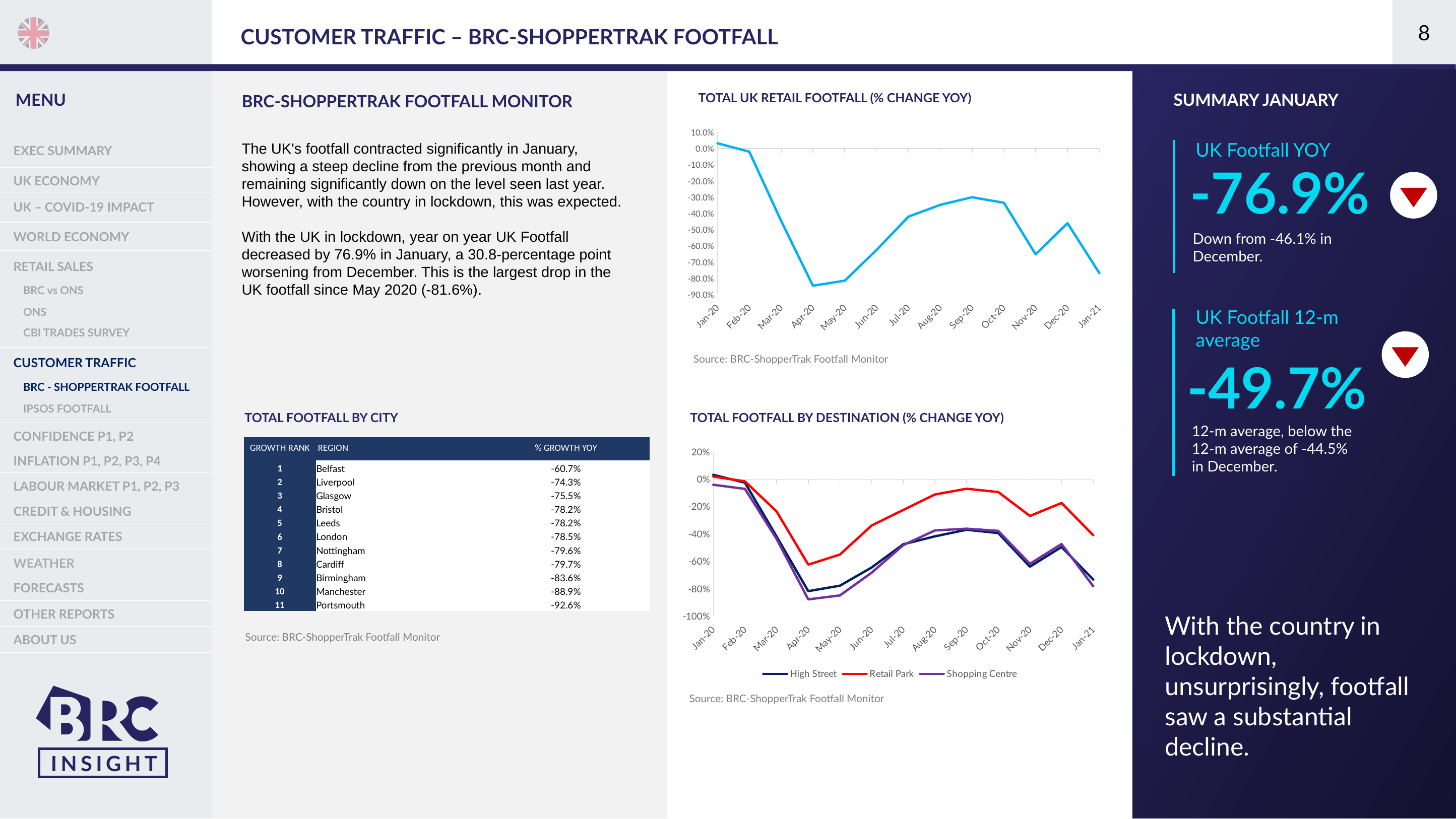

| Team | RIA |
| --- | --- |
| Title | Customer Traffic Footfall |
| Owner | KM |
| Contributors | KM |
| Notes |  |
| Secondary Palette |
| --- |
| Core colourways |
| --- |
| Direction |
| --- |

8
CUSTOMER TRAFFIC – BRC-SHOPPERTRAK FOOTFALL
SUMMARY JANUARY
TOTAL UK RETAIL FOOTFALL (% CHANGE YOY)
BRC-SHOPPERTRAK FOOTFALL MONITOR

### Chart

| Category | Total UK |
|---|---|
| 43831 | 0.032 |
| 43862 | -0.02 |
| 43891 | -0.447 |
| 43922 | -0.847 |
| 43952 | -0.816 |
| 43983 | -0.626 |
| 44013 | -0.421 |
| 44044 | -0.348 |
| 44075 | -0.301 |
| 44105 | -0.335 |
| 44136 | -0.654 |
| 44166 | -0.461 |
| 44197 | -0.769 |
Customer Traffic - Footfall
UK Footfall YOY
-76.9%
Down from -46.1% in December.
The UK's footfall contracted significantly in January, showing a steep decline from the previous month and remaining significantly down on the level seen last year. However, with the country in lockdown, this was expected.

With the UK in lockdown, year on year UK Footfall decreased by 76.9% in January, a 30.8-percentage point worsening from December. This is the largest drop in the UK footfall since May 2020 (-81.6%).

  EXEC SUMMARY

  UK ECONOMY

  UK – COVID-19 IMPACT

  WORLD ECONOMY

  RETAIL SALES
      BRC vs ONS

UK Footfall 12-m average
-49.7%
12-m average, below the 12-m average of -44.5% in December.
      ONS
      CBI TRADES SURVEY

Source: BRC-ShopperTrak Footfall Monitor

  CUSTOMER TRAFFIC
      BRC - SHOPPERTRAK FOOTFALL

      IPSOS FOOTFALL
TOTAL FOOTFALL BY CITY
TOTAL FOOTFALL BY DESTINATION (% CHANGE YOY)
  CONFIDENCE P1, P2

| GROWTH RANK | REGION | % GROWTH YOY |
| --- | --- | --- |
| 1 | Belfast | -60.7% |
| 2 | Liverpool | -74.3% |
| 3 | Glasgow | -75.5% |
| 4 | Bristol | -78.2% |
| 5 | Leeds | -78.2% |
| 6 | London | -78.5% |
| 7 | Nottingham | -79.6% |
| 8 | Cardiff | -79.7% |
| 9 | Birmingham | -83.6% |
| 10 | Manchester | -88.9% |
| 11 | Portsmouth | -92.6% |

### Chart

| Category | High Street | Retail Park | Shopping Centre |
|---|---|---|---|
| 43831 | 0.033 | 0.02 | -0.04 |
| 43862 | -0.025 | -0.015 | -0.07 |
| 43891 | -0.418 | -0.235 | -0.436 |
| 43922 | -0.818 | -0.624 | -0.878 |
| 43952 | -0.778 | -0.55 | -0.8490000000000001 |
| 43983 | -0.645 | -0.338 | -0.683 |
| 44013 | -0.475 | -0.224 | -0.481 |
| 44044 | -0.417 | -0.111 | -0.374 |
| 44075 | -0.369 | -0.069 | -0.361 |
| 44105 | -0.393 | -0.093 | -0.377 |
| 44136 | -0.639 | -0.268 | -0.618 |
| 44166 | -0.495 | -0.173 | -0.473 |
| 44197 | -0.733 | -0.409 | -0.782 |
  INFLATION P1, P2, P3, P4

  LABOUR MARKET P1, P2, P3

  CREDIT & HOUSING

  EXCHANGE RATES
  WEATHER

  FORECASTS

  OTHER REPORTS
With the country in lockdown, unsurprisingly, footfall saw a substantial decline.
Source: BRC-ShopperTrak Footfall Monitor

  ABOUT US
Source: BRC-ShopperTrak Footfall Monitor